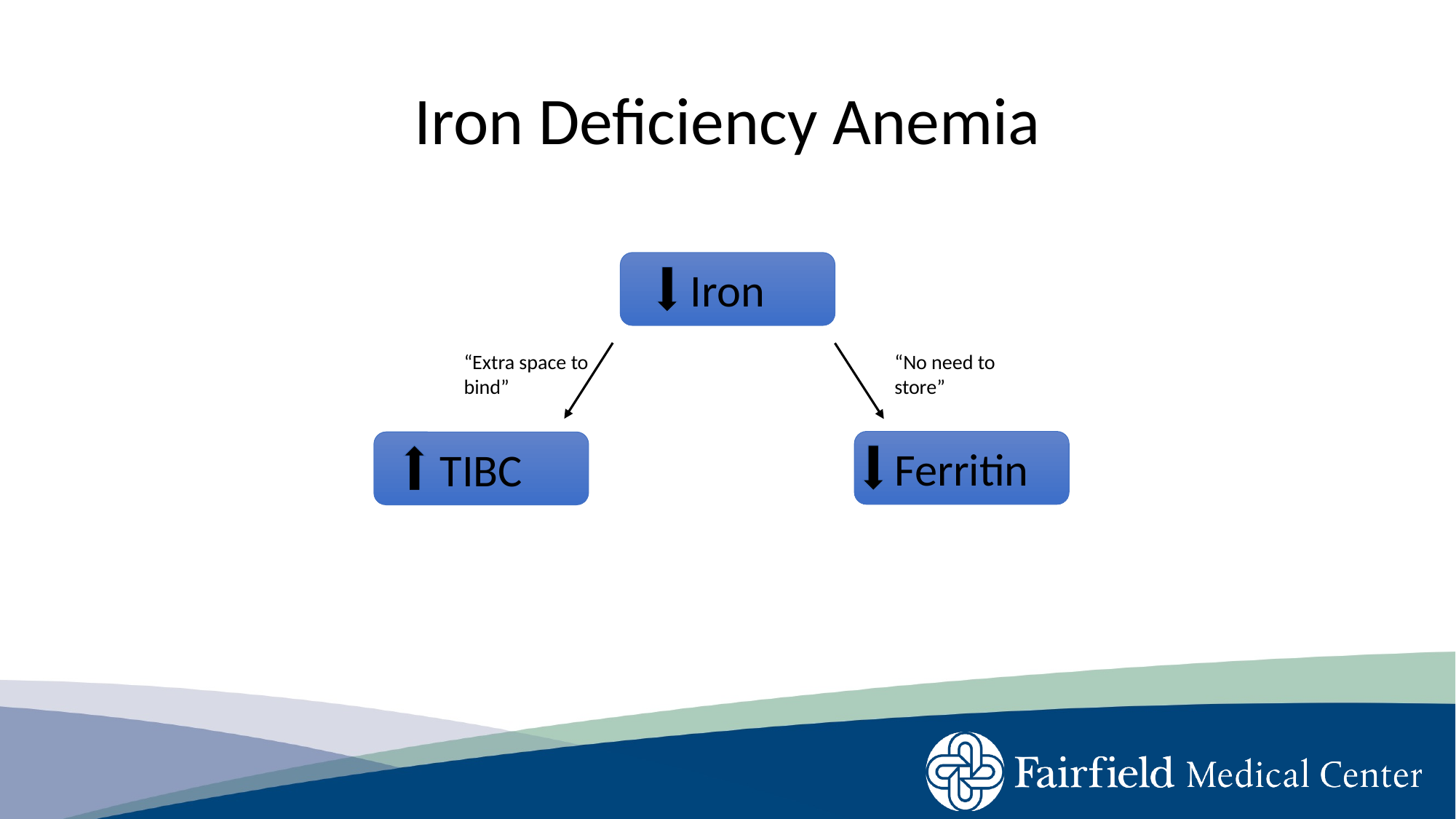

# Iron Deficiency Anemia
Iron

“Extra space to bind”
“No need to store”
Ferritin
TIBC